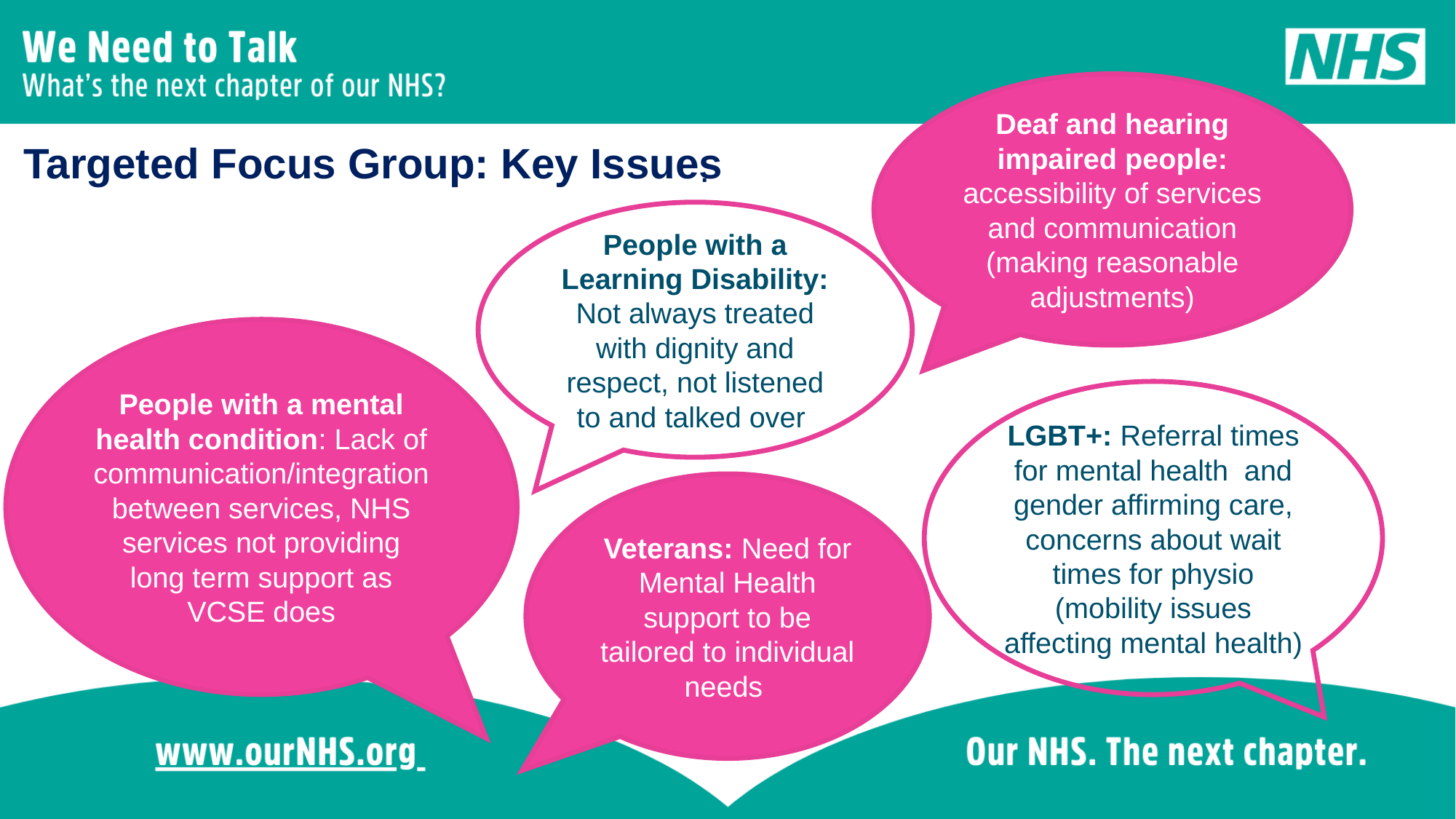

Deaf and hearing impaired people: accessibility of services and communication (making reasonable adjustments)
# Targeted Focus Group: Key Issues
 .

People with a Learning Disability: Not always treated with dignity and respect, not listened to and talked over
People with a mental health condition: Lack of communication/integration between services, NHS services not providing long term support as VCSE does
LGBT+: Referral times for mental health  and gender affirming care, concerns about wait times for physio (mobility issues affecting mental health)
Veterans: Need for Mental Health support to be tailored to individual needs